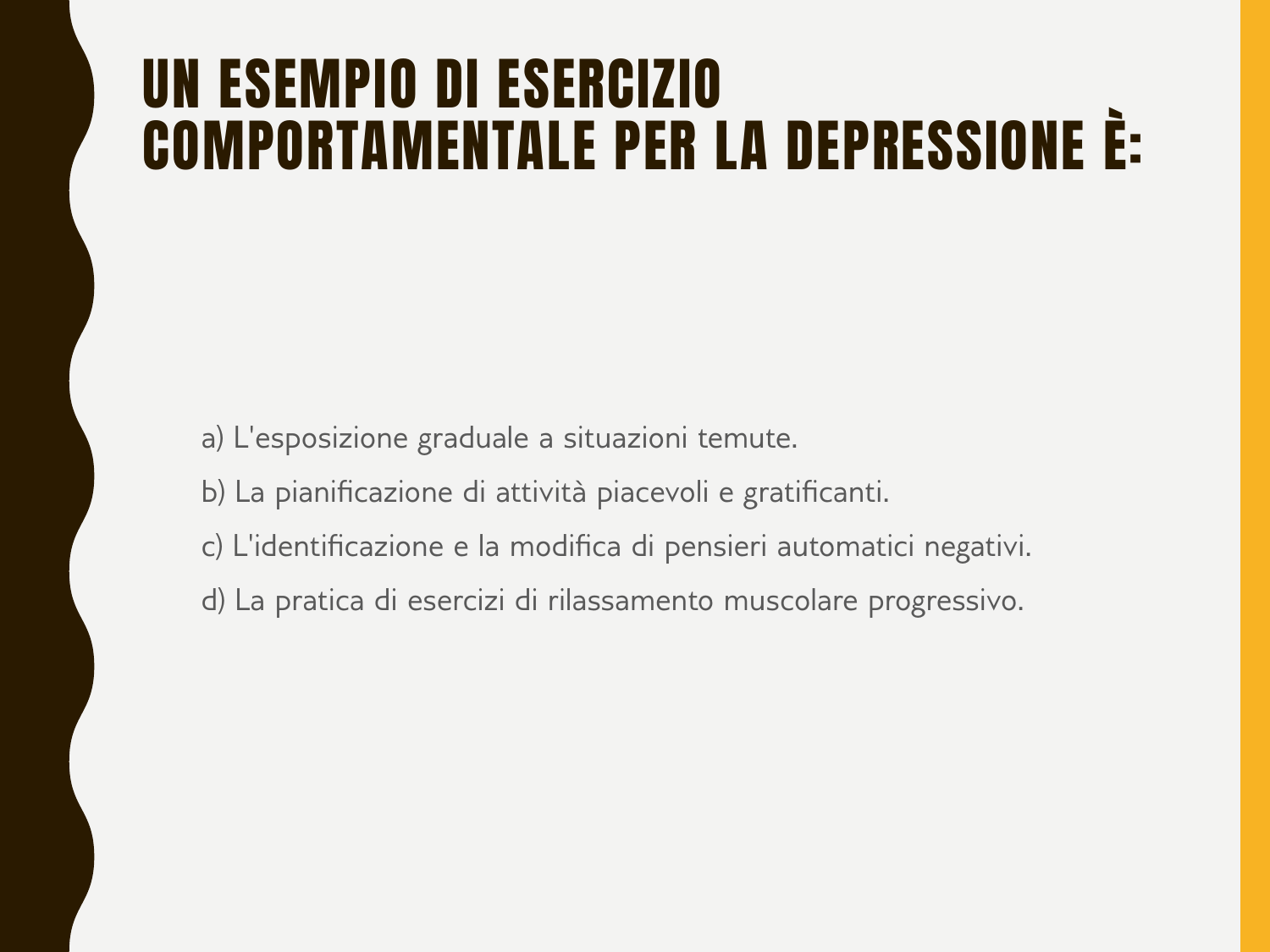

# Un esempio di esercizio comportamentale per la depressione è:
a) L'esposizione graduale a situazioni temute.
b) La pianificazione di attività piacevoli e gratificanti.
c) L'identificazione e la modifica di pensieri automatici negativi.
d) La pratica di esercizi di rilassamento muscolare progressivo.